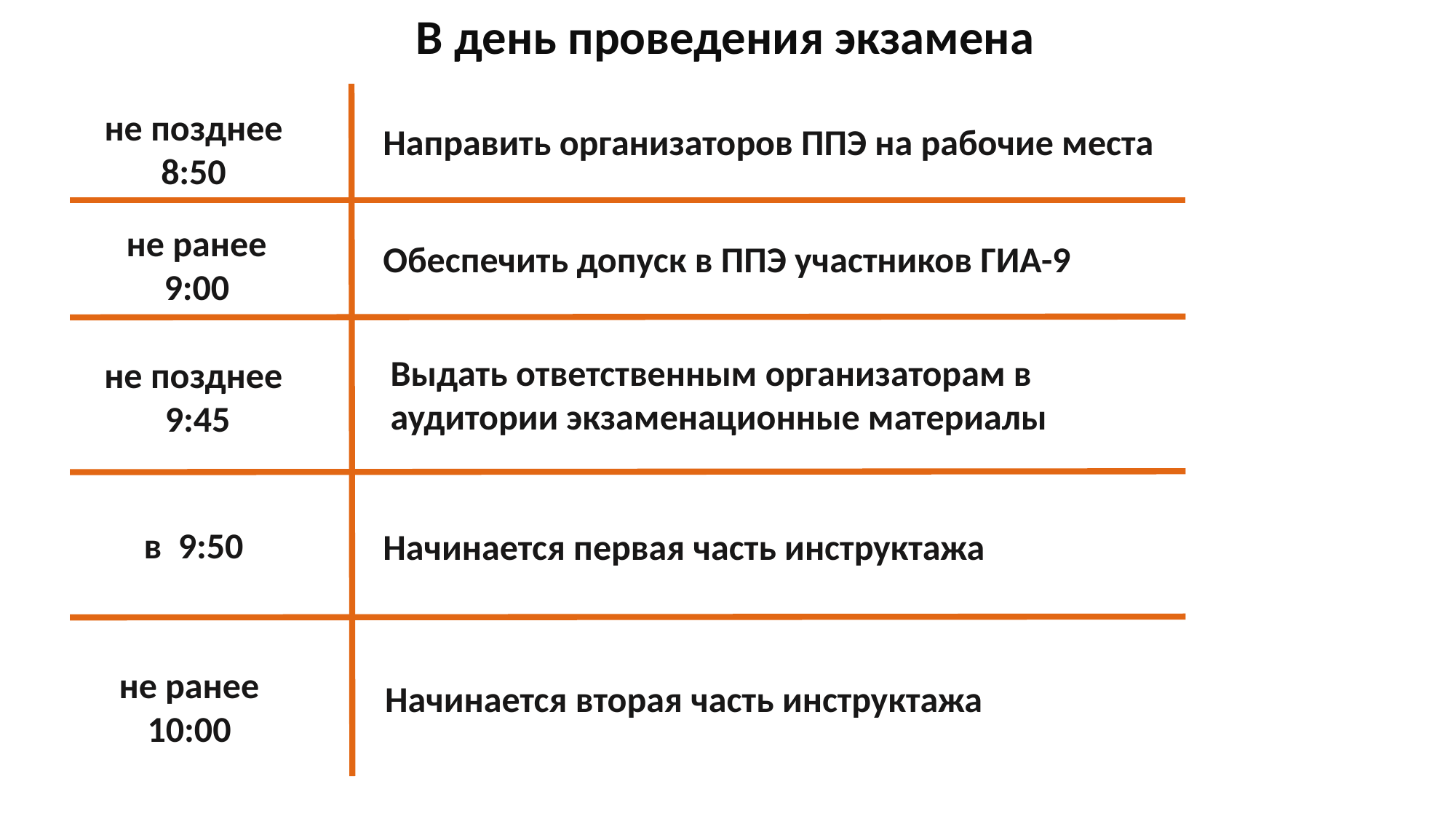

В день проведения экзамена
не позднее 8:50
Направить организаторов ППЭ на рабочие места
не ранее
9:00
Обеспечить допуск в ППЭ участников ГИА-9
не позднее
 9:45
Выдать ответственным организаторам в аудитории экзаменационные материалы
Начинается первая часть инструктажа
в  9:50
Начинается вторая часть инструктажа
не ранее
10:00